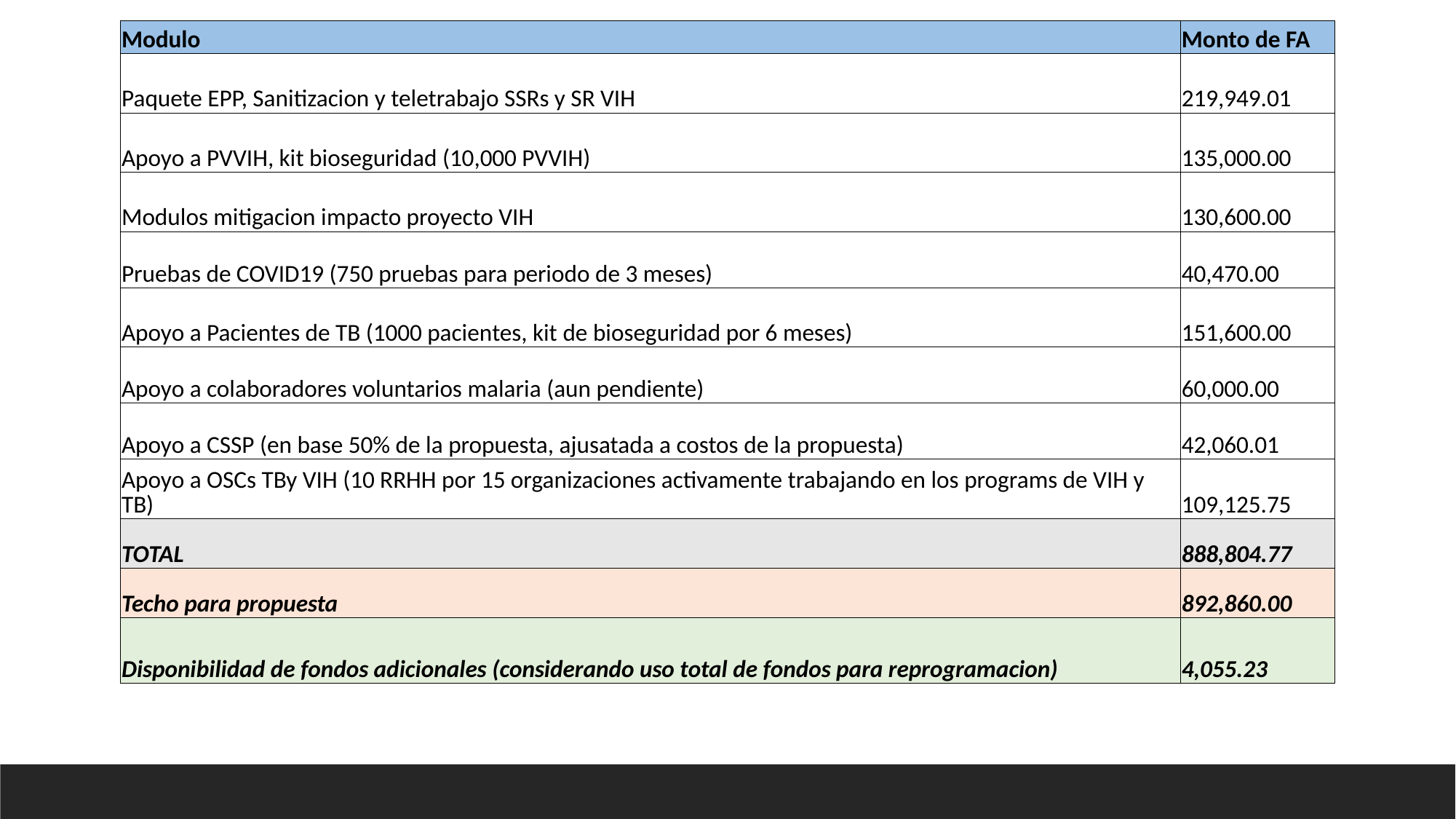

| Modulo | Monto de FA |
| --- | --- |
| Paquete EPP, Sanitizacion y teletrabajo SSRs y SR VIH | 219,949.01 |
| Apoyo a PVVIH, kit bioseguridad (10,000 PVVIH) | 135,000.00 |
| Modulos mitigacion impacto proyecto VIH | 130,600.00 |
| Pruebas de COVID19 (750 pruebas para periodo de 3 meses) | 40,470.00 |
| Apoyo a Pacientes de TB (1000 pacientes, kit de bioseguridad por 6 meses) | 151,600.00 |
| Apoyo a colaboradores voluntarios malaria (aun pendiente) | 60,000.00 |
| Apoyo a CSSP (en base 50% de la propuesta, ajusatada a costos de la propuesta) | 42,060.01 |
| Apoyo a OSCs TBy VIH (10 RRHH por 15 organizaciones activamente trabajando en los programs de VIH y TB) | 109,125.75 |
| TOTAL | 888,804.77 |
| Techo para propuesta | 892,860.00 |
| Disponibilidad de fondos adicionales (considerando uso total de fondos para reprogramacion) | 4,055.23 |